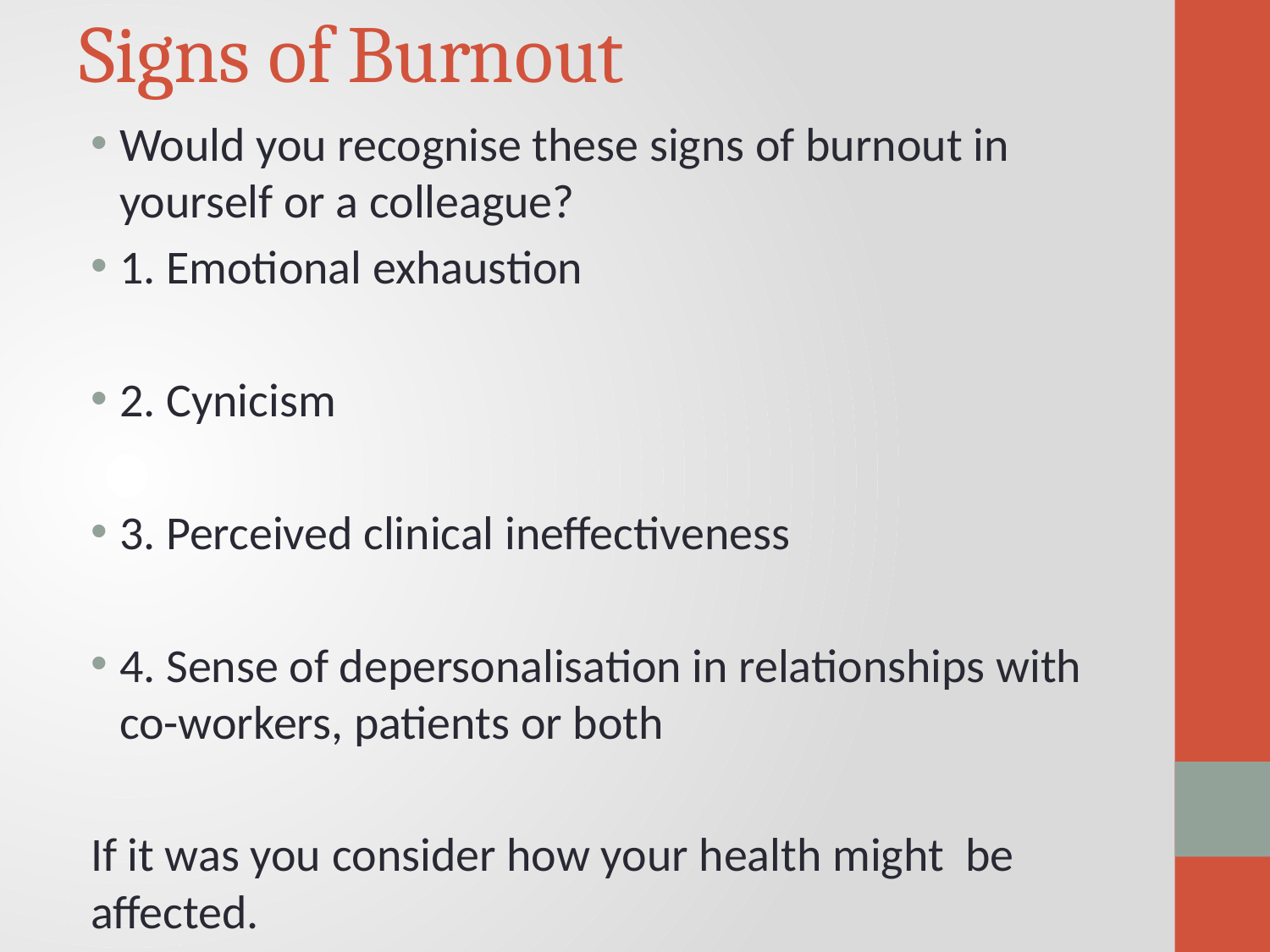

# Signs of Burnout
Would you recognise these signs of burnout in yourself or a colleague?
1. Emotional exhaustion

2. Cynicism

3. Perceived clinical ineffectiveness

4. Sense of depersonalisation in relationships with co-workers, patients or both

If it was you consider how your health might  be affected.